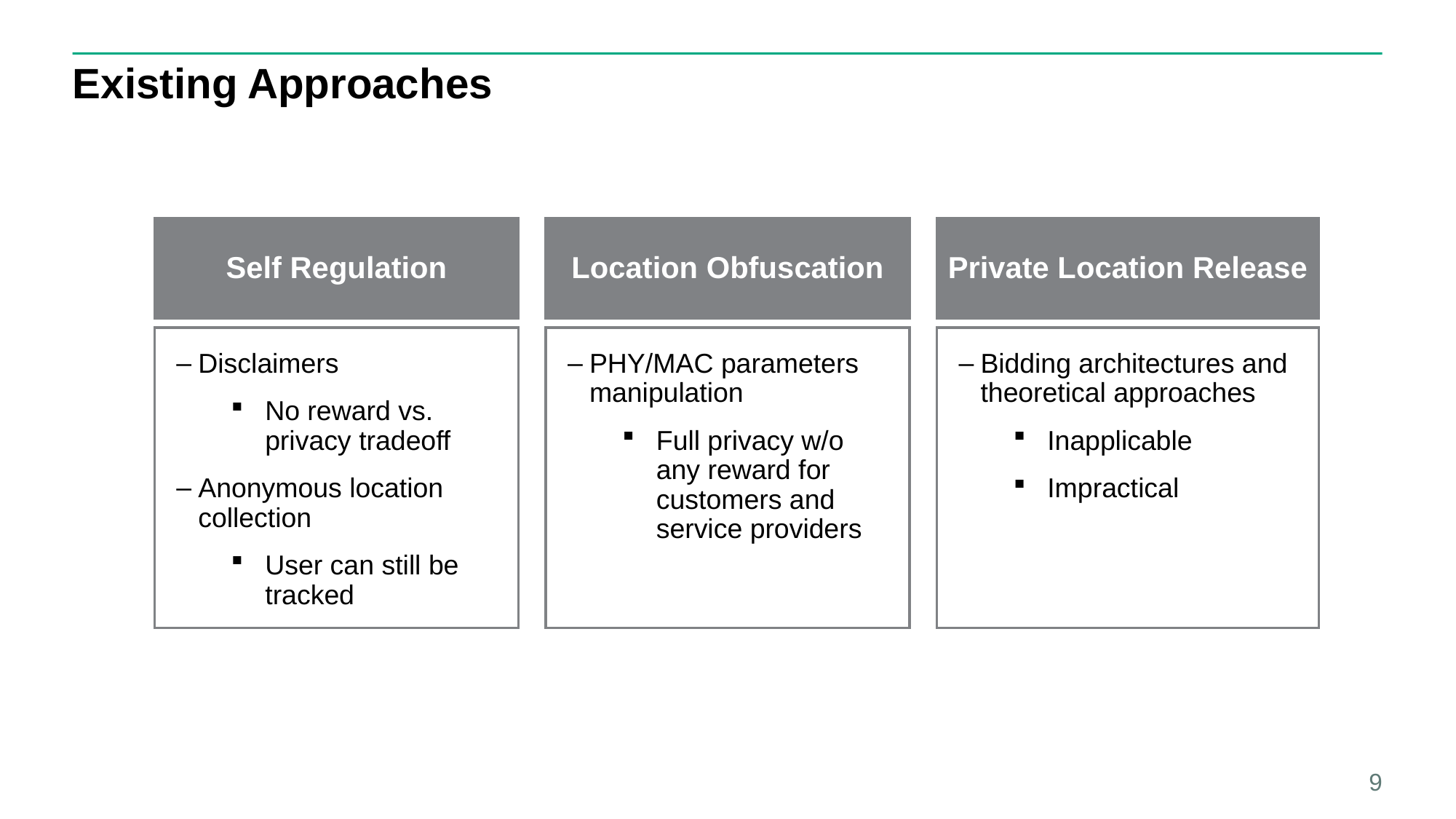

# Existing Approaches
Self Regulation
Location Obfuscation
Private Location Release
Disclaimers
No reward vs. privacy tradeoff
Anonymous location collection
User can still be tracked
PHY/MAC parameters manipulation
Full privacy w/o any reward for customers and service providers
Bidding architectures and theoretical approaches
Inapplicable
Impractical

9